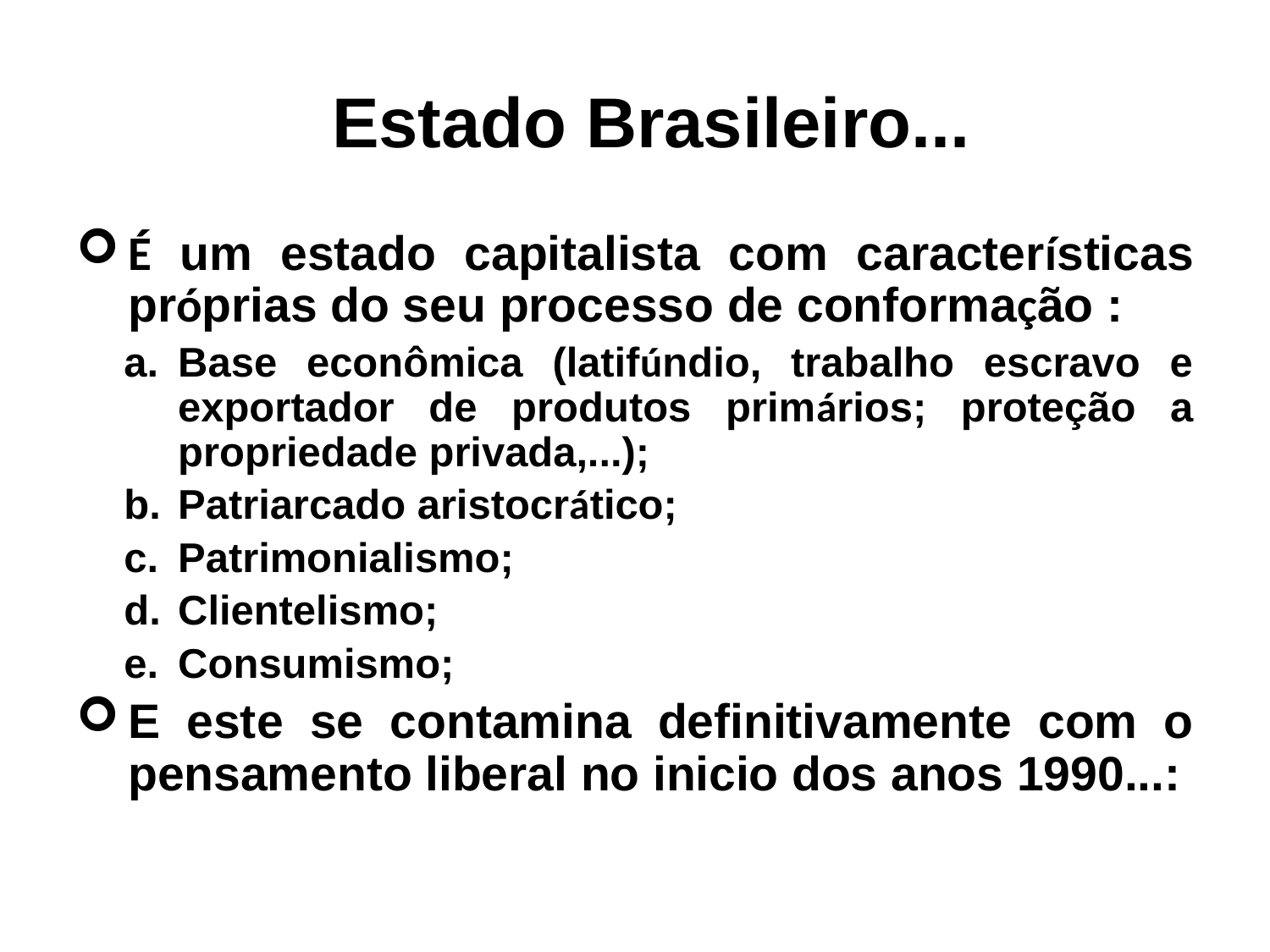

É um estado capitalista com características próprias do seu processo de conformação :
Base econômica (latifúndio, trabalho escravo e exportador de produtos primários; proteção a propriedade privada,...);
Patriarcado aristocrático;
Patrimonialismo;
Clientelismo;
Consumismo;
E este se contamina definitivamente com o pensamento liberal no inicio dos anos 1990...:

Estado Brasileiro...